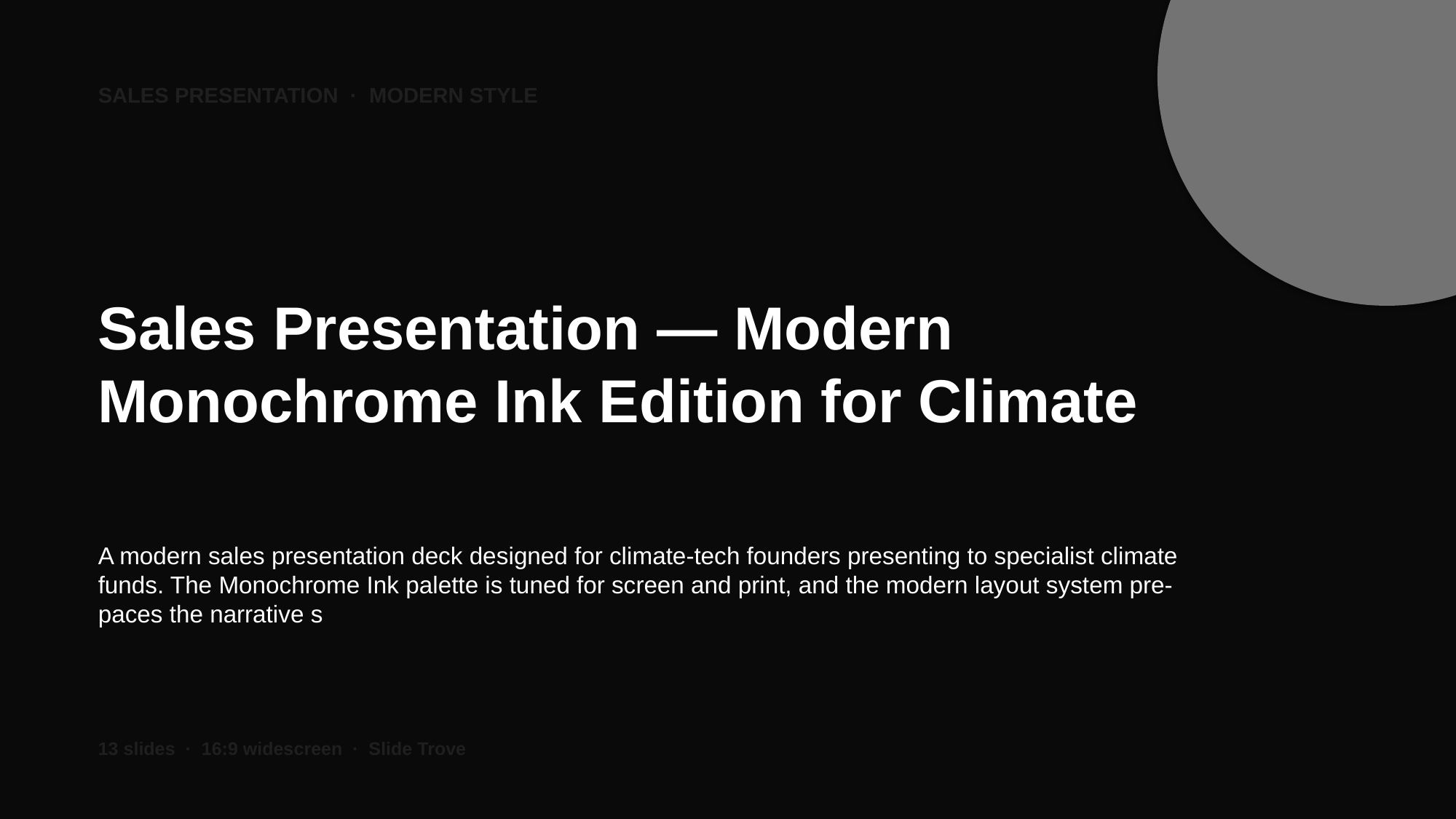

SALES PRESENTATION  ·  MODERN STYLE
Sales Presentation — Modern Monochrome Ink Edition for Climate
A modern sales presentation deck designed for climate-tech founders presenting to specialist climate funds. The Monochrome Ink palette is tuned for screen and print, and the modern layout system pre-paces the narrative s
13 slides  ·  16:9 widescreen  ·  Slide Trove